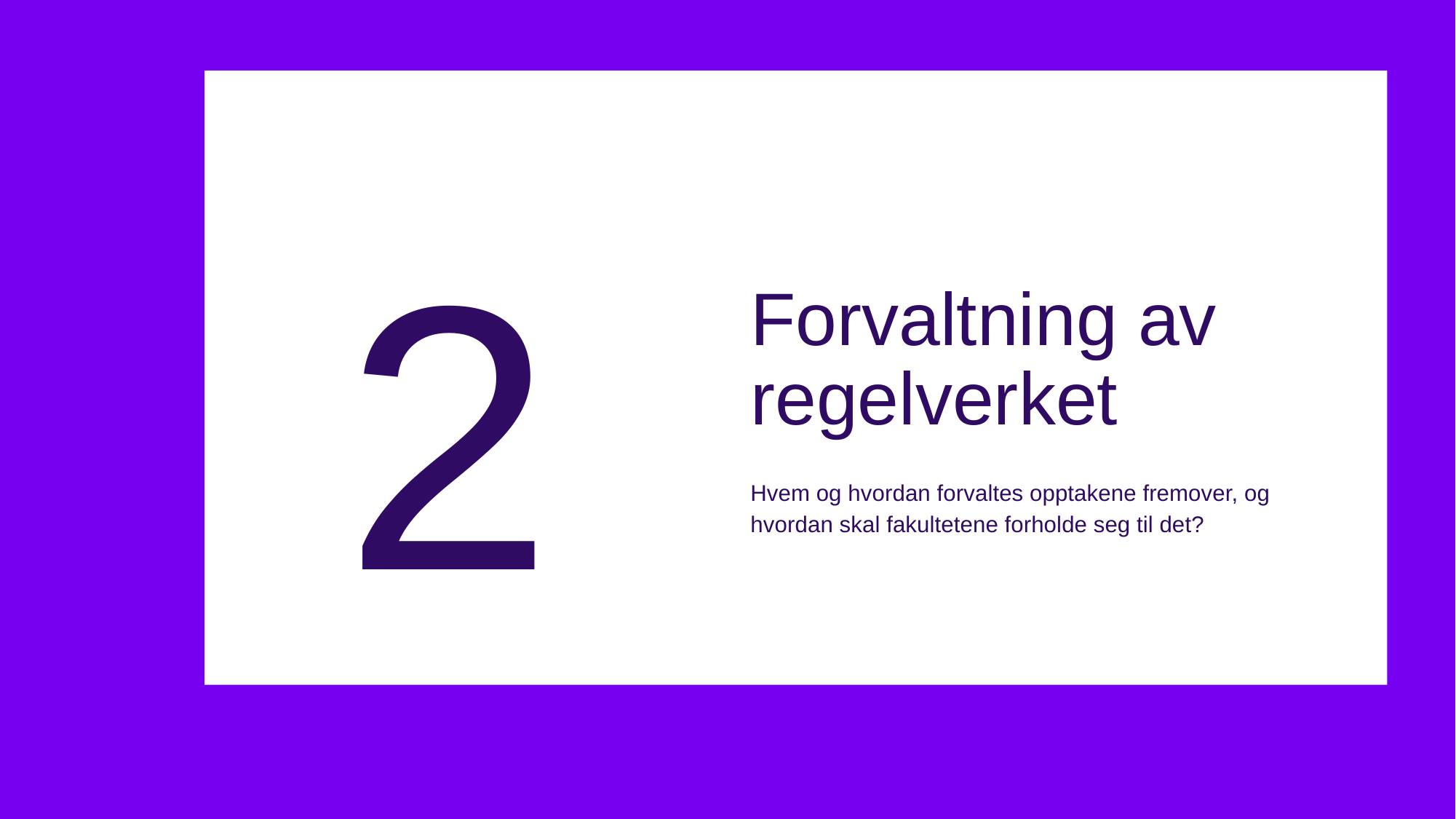

18

2

# Forvaltning av regelverket
Hvem og hvordan forvaltes opptakene fremover, og hvordan skal fakultetene forholde seg til det?